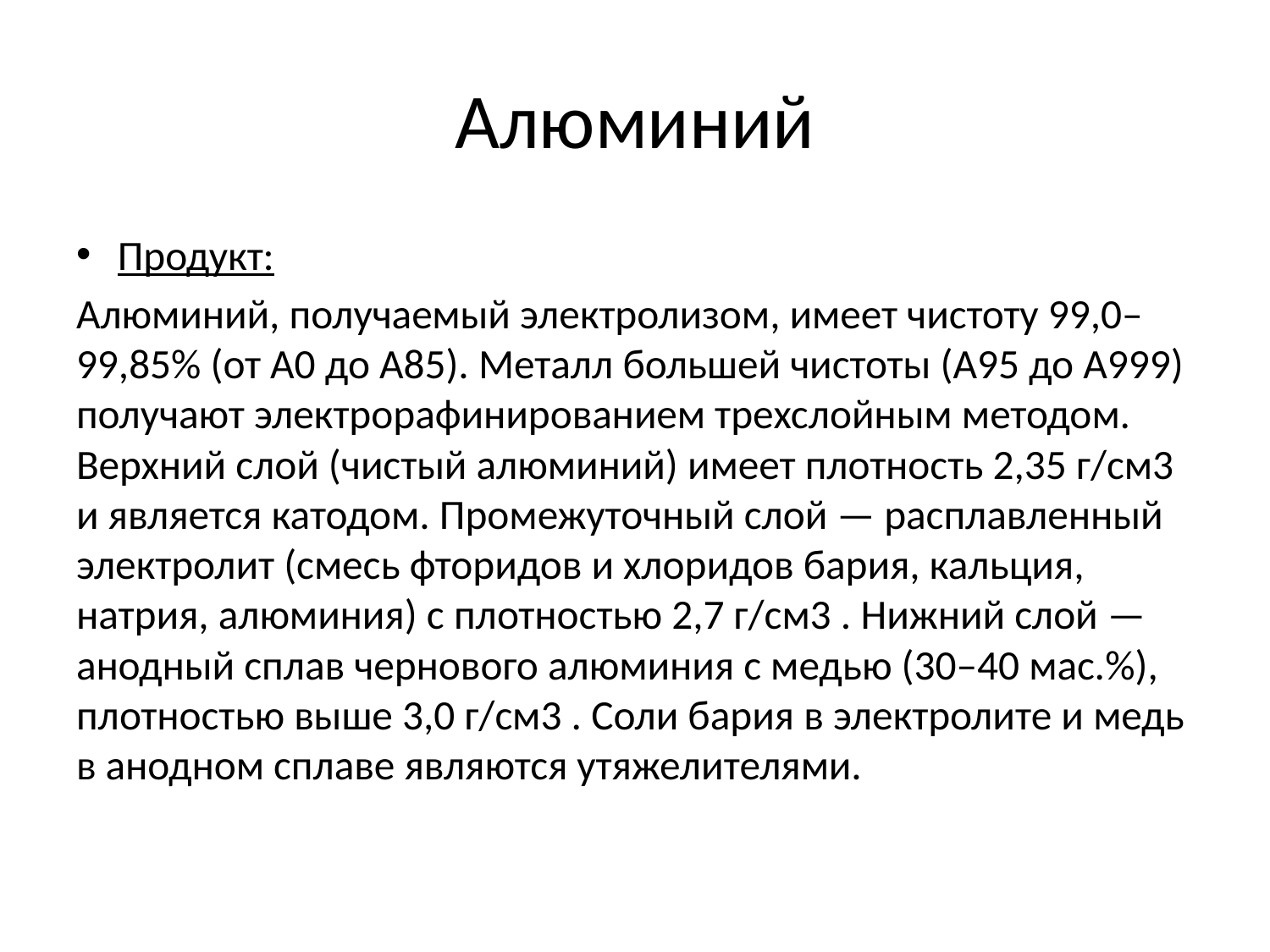

# Алюминий
Продукт:
Алюминий, получаемый электролизом, имеет чистоту 99,0–99,85% (от А0 до А85). Металл большей чистоты (А95 до А999) получают электрорафинированием трехслойным методом. Верхний слой (чистый алюминий) имеет плотность 2,35 г/см3 и является катодом. Промежуточный слой — расплавленный электролит (смесь фторидов и хлоридов бария, кальция, натрия, алюминия) с плотностью 2,7 г/см3 . Нижний слой — анодный сплав чернового алюминия с медью (30–40 мас.%), плотностью выше 3,0 г/см3 . Соли бария в электролите и медь в анодном сплаве являются утяжелителями.